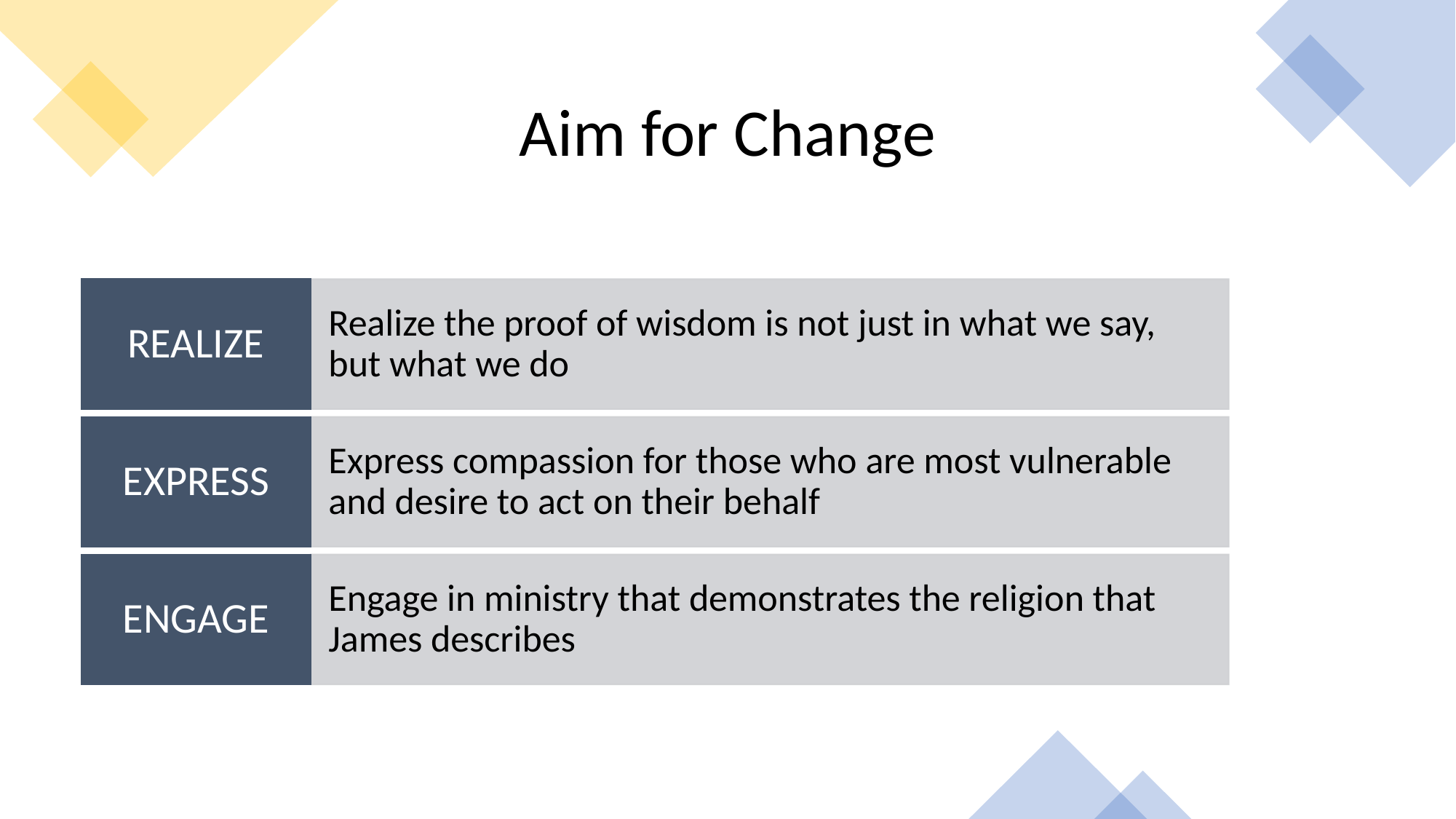

# Aim for Change

Realize the proof of wisdom is not just in what we say, but what we do
REALIZE
Express compassion for those who are most vulnerable and desire to act on their behalf
EXPRESS
Engage in ministry that demonstrates the religion that James describes
ENGAGE